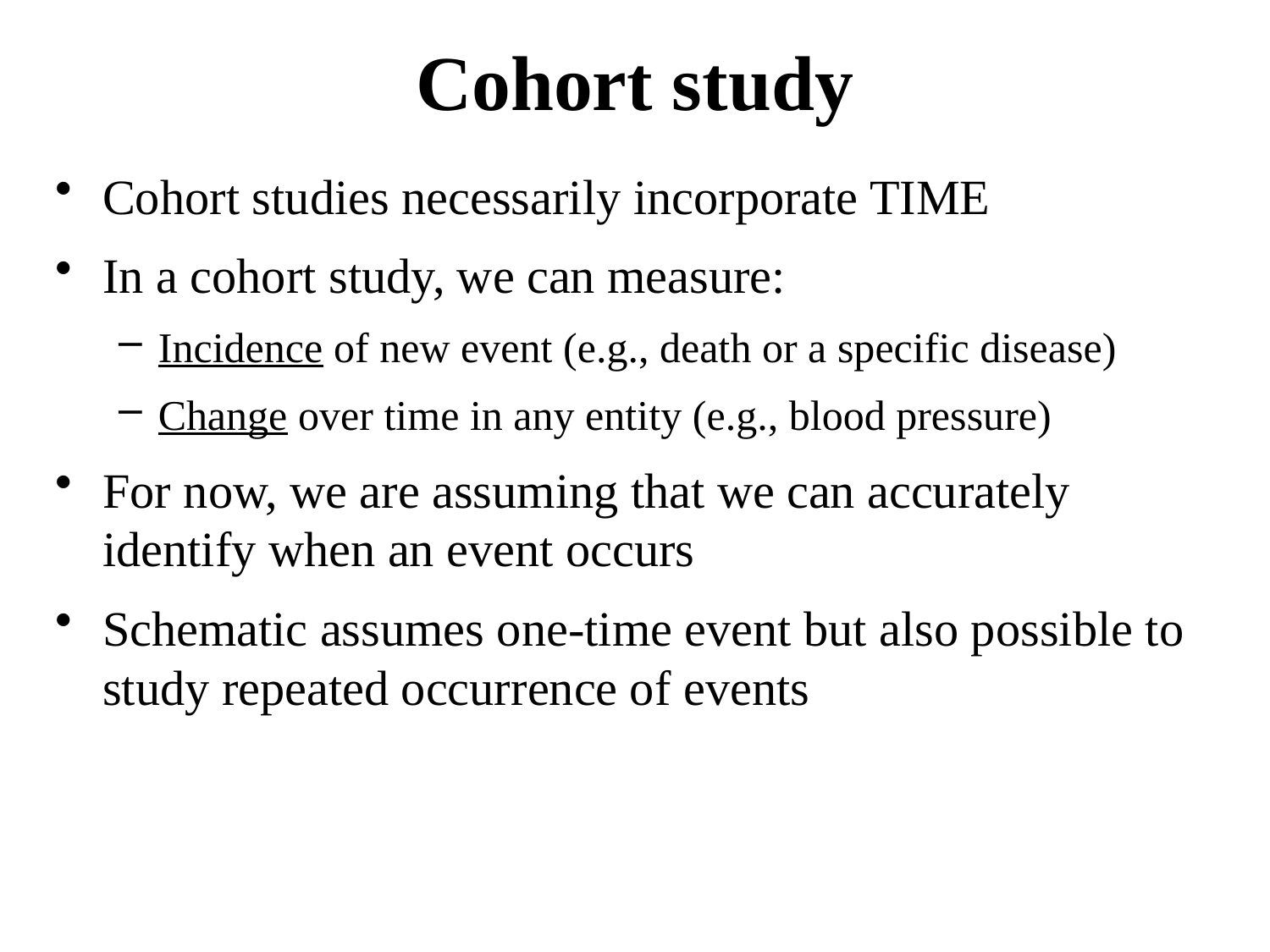

# Cohort study
Cohort studies necessarily incorporate TIME
In a cohort study, we can measure:
Incidence of new event (e.g., death or a specific disease)
Change over time in any entity (e.g., blood pressure)
For now, we are assuming that we can accurately identify when an event occurs
Schematic assumes one-time event but also possible to study repeated occurrence of events